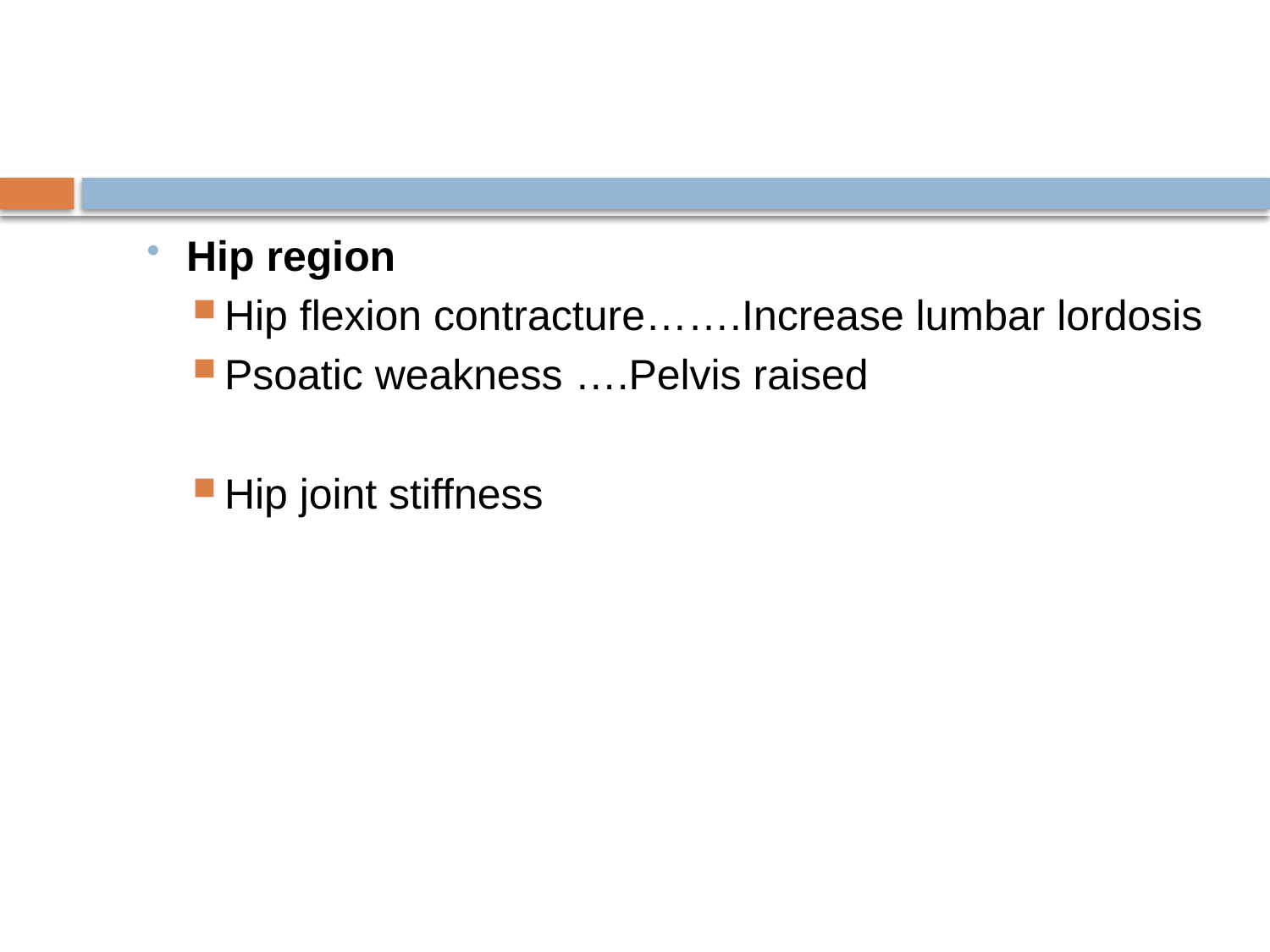

Hip region
Hip flexion contracture…….Increase lumbar lordosis
Psoatic weakness ….Pelvis raised

Hip joint stiffness